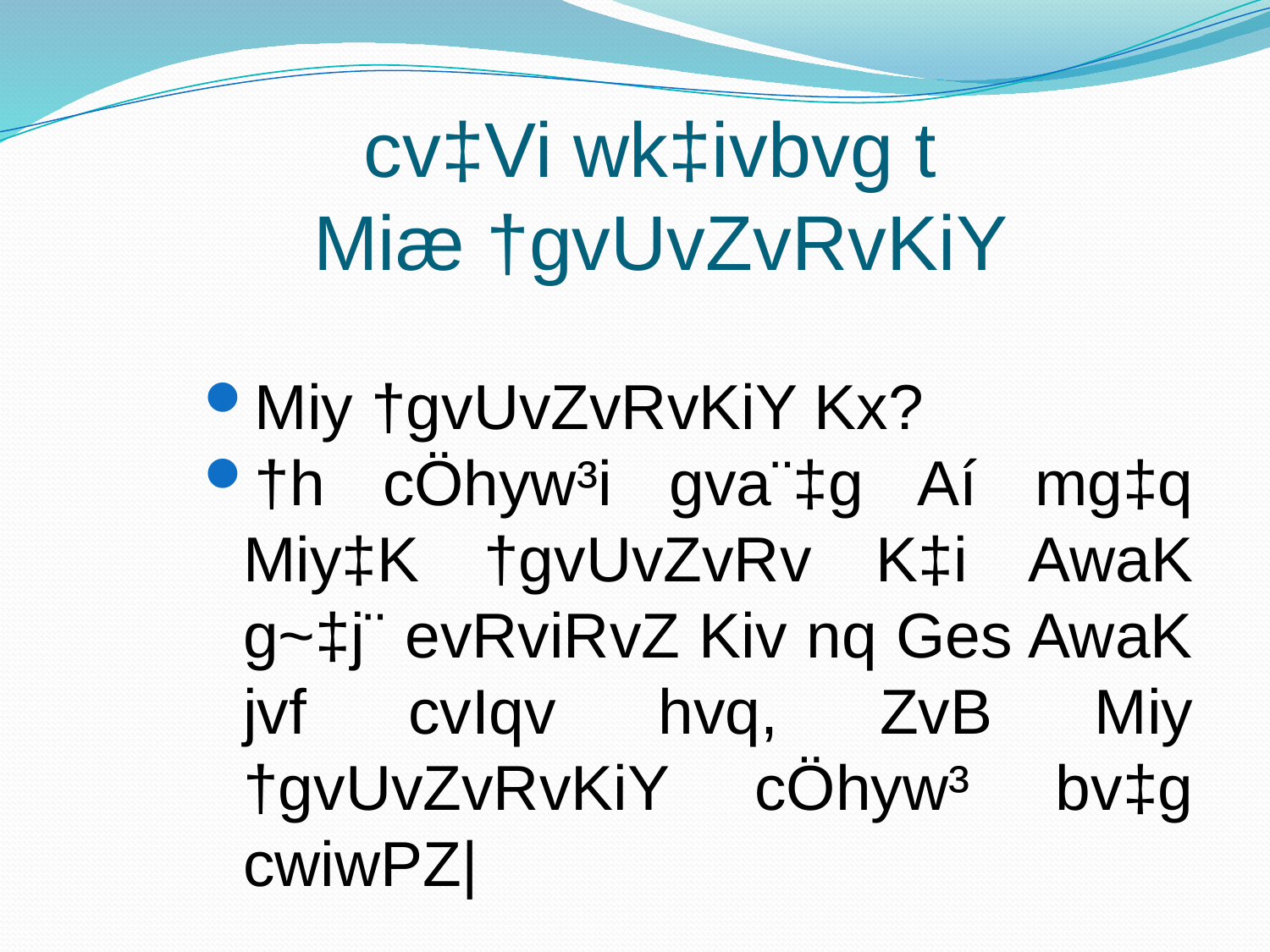

# cv‡Vi wk‡ivbvg t Miæ †gvUvZvRvKiY
Miy †gvUvZvRvKiY Kx?
†h cÖhyw³i gva¨‡g Aí mg‡q Miy‡K †gvUvZvRv K‡i AwaK g~‡j¨ evRviRvZ Kiv nq Ges AwaK jvf cvIqv hvq, ZvB Miy †gvUvZvRvKiY cÖhyw³ bv‡g cwiwPZ|